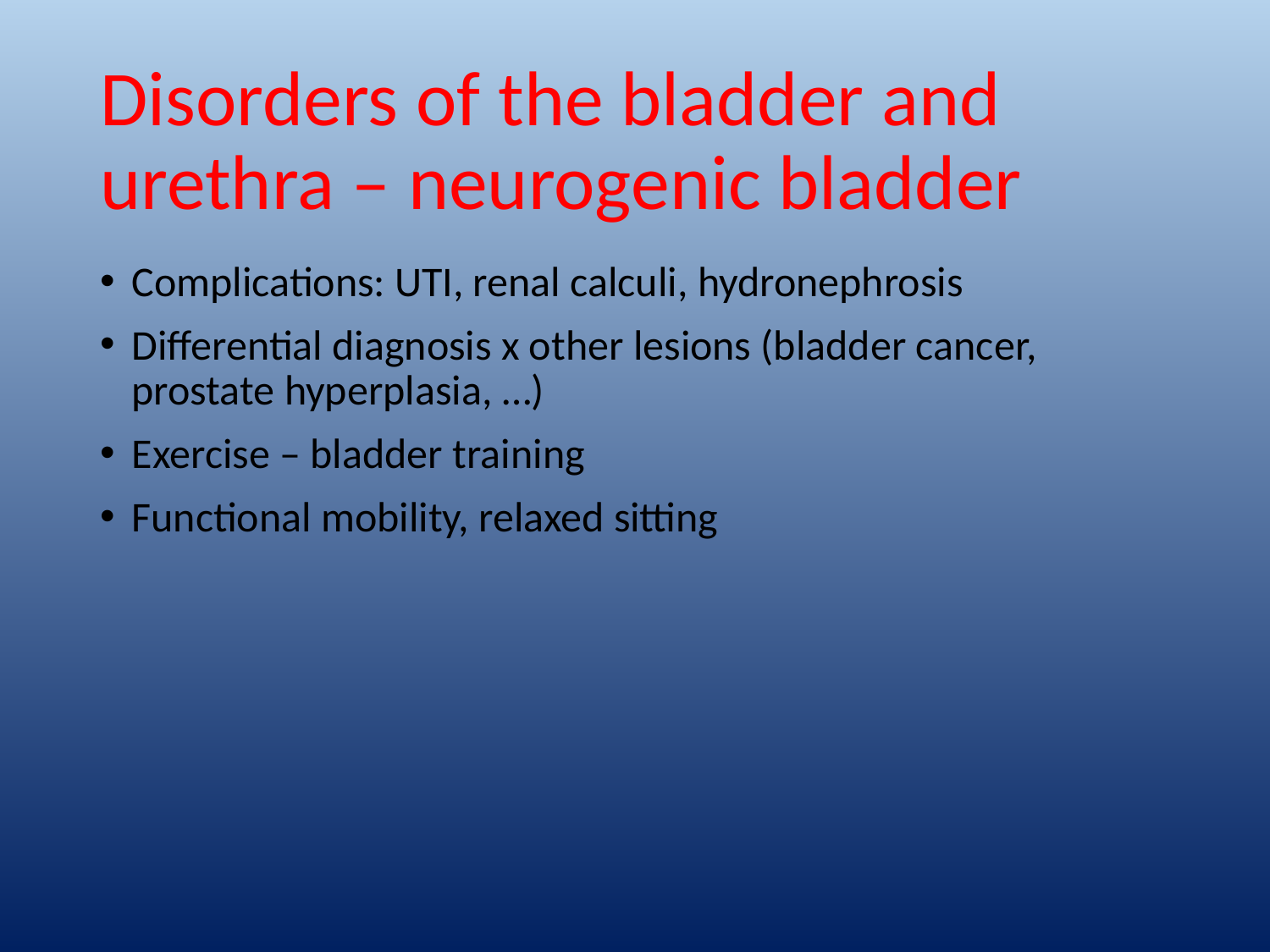

# Disorders of the bladder and urethra – neurogenic bladder
Complications: UTI, renal calculi, hydronephrosis
Differential diagnosis x other lesions (bladder cancer, prostate hyperplasia, …)
Exercise – bladder training
Functional mobility, relaxed sitting